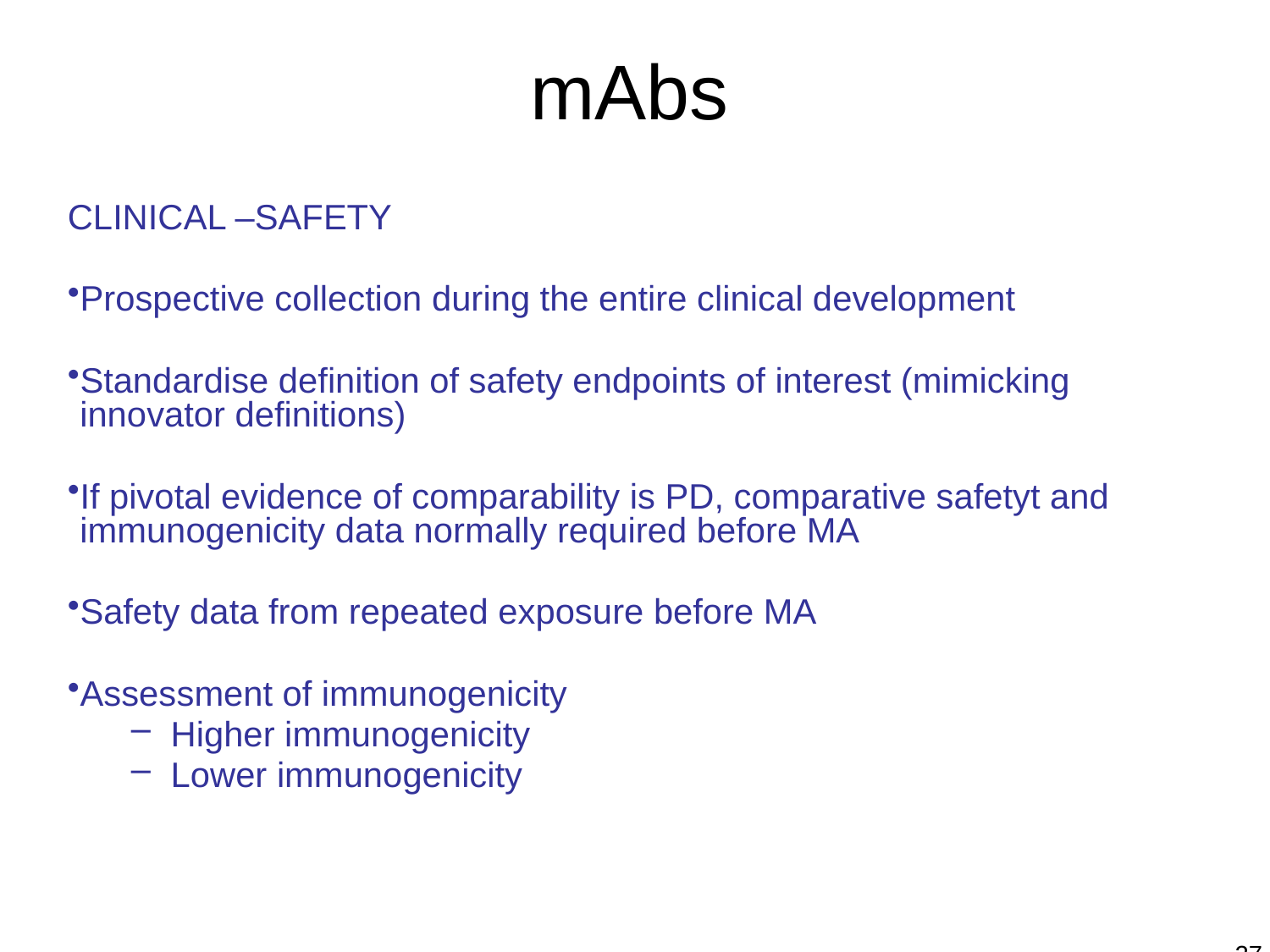

mAbs
CLINICAL –SAFETY

Prospective collection during the entire clinical development

Standardise definition of safety endpoints of interest (mimicking innovator definitions)

If pivotal evidence of comparability is PD, comparative safetyt and immunogenicity data normally required before MA

Safety data from repeated exposure before MA

Assessment of immunogenicity
Higher immunogenicity
Lower immunogenicity
27